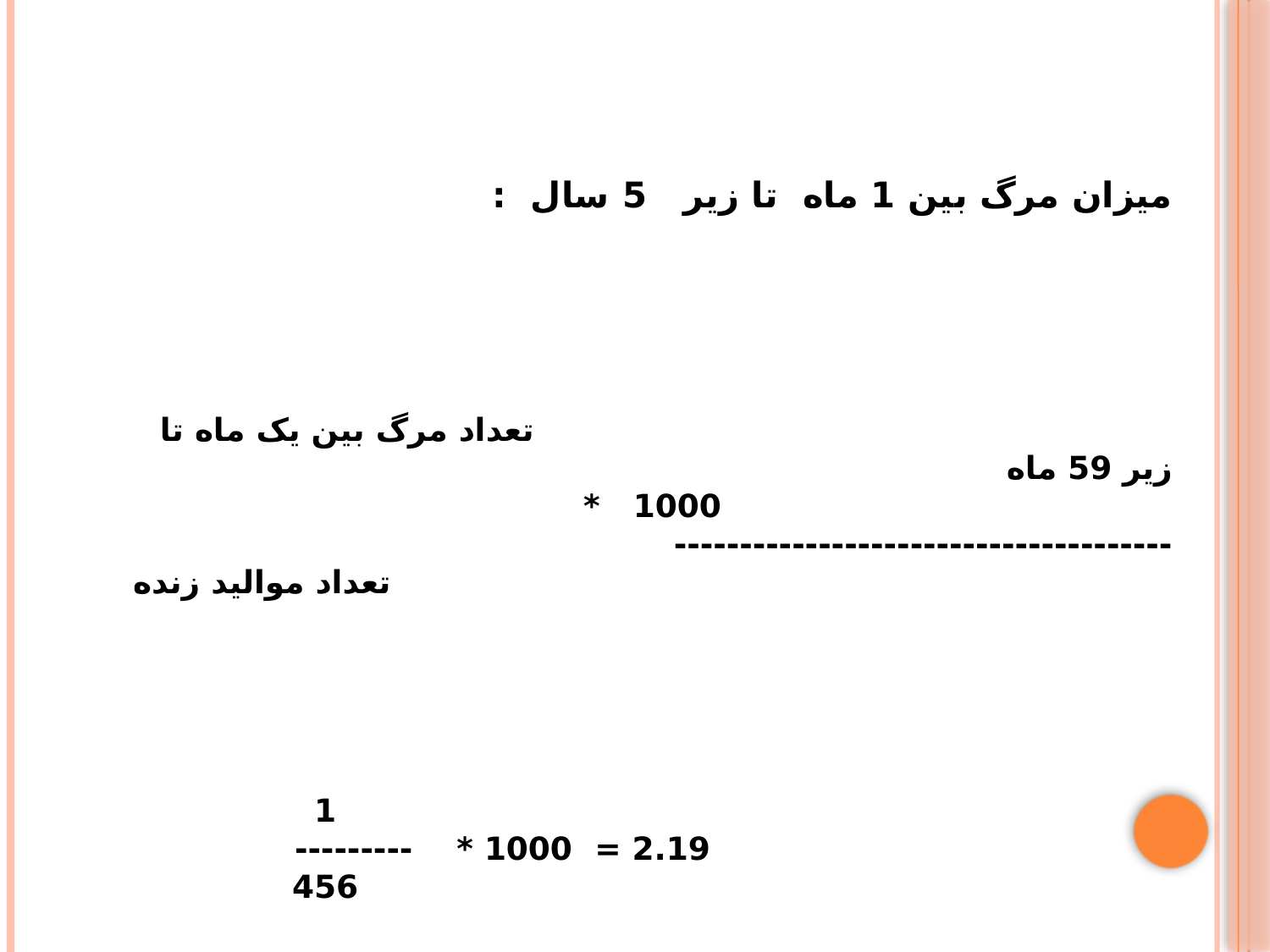

میزان مرگ بین 1 ماه  تا زیر   5 سال  :

                                                          تعداد مرگ بين یک ماه تا زير 59 ماه
                                         1000   *    --------------------------------------
                                                                       تعداد موالید زنده

                                                                            1
                                          2.19 =  1000 *    ---------
                                                                          456